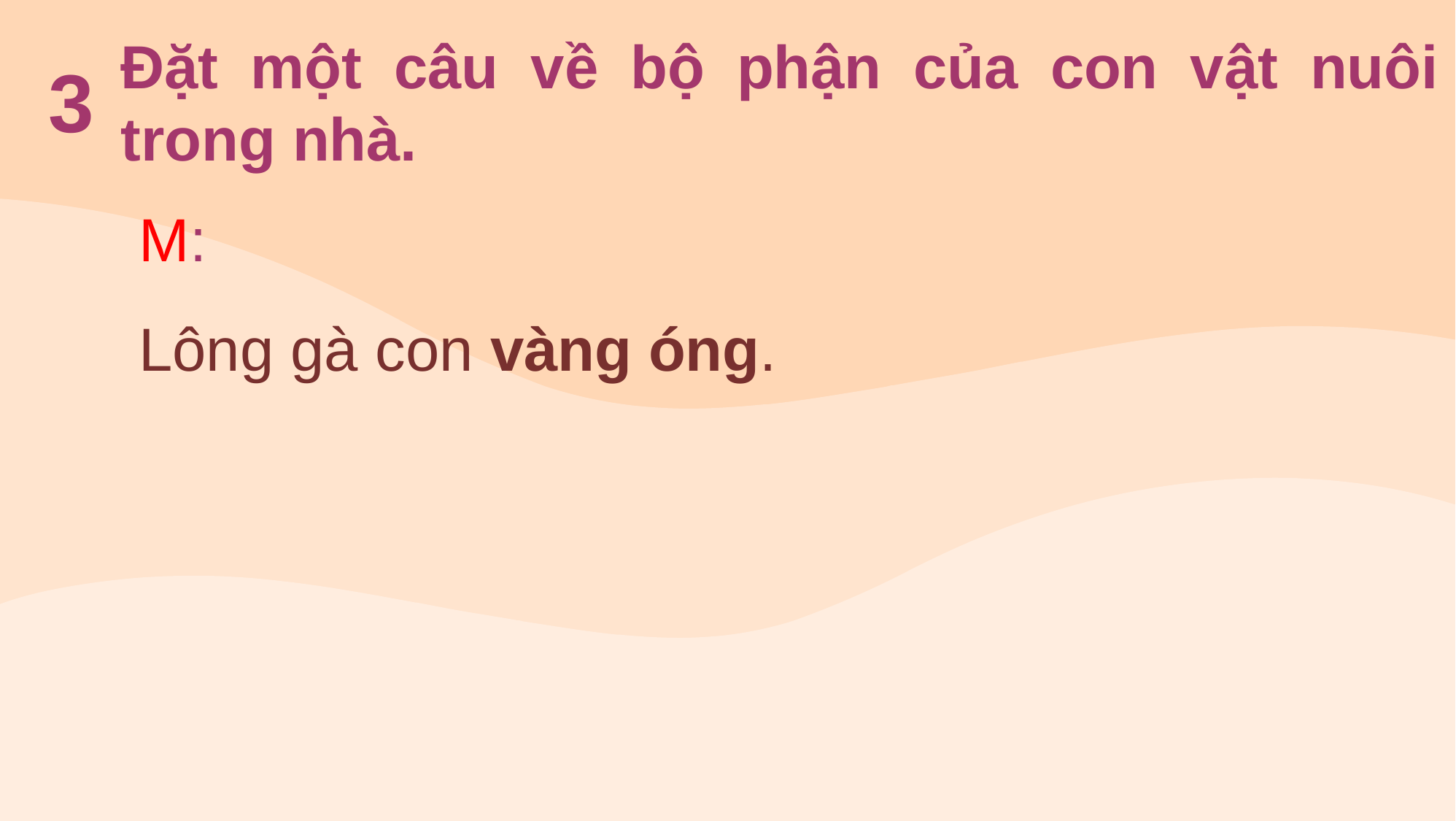

# Đặt một câu về bộ phận của con vật nuôi trong nhà.

3
M:
Lông gà con vàng óng.